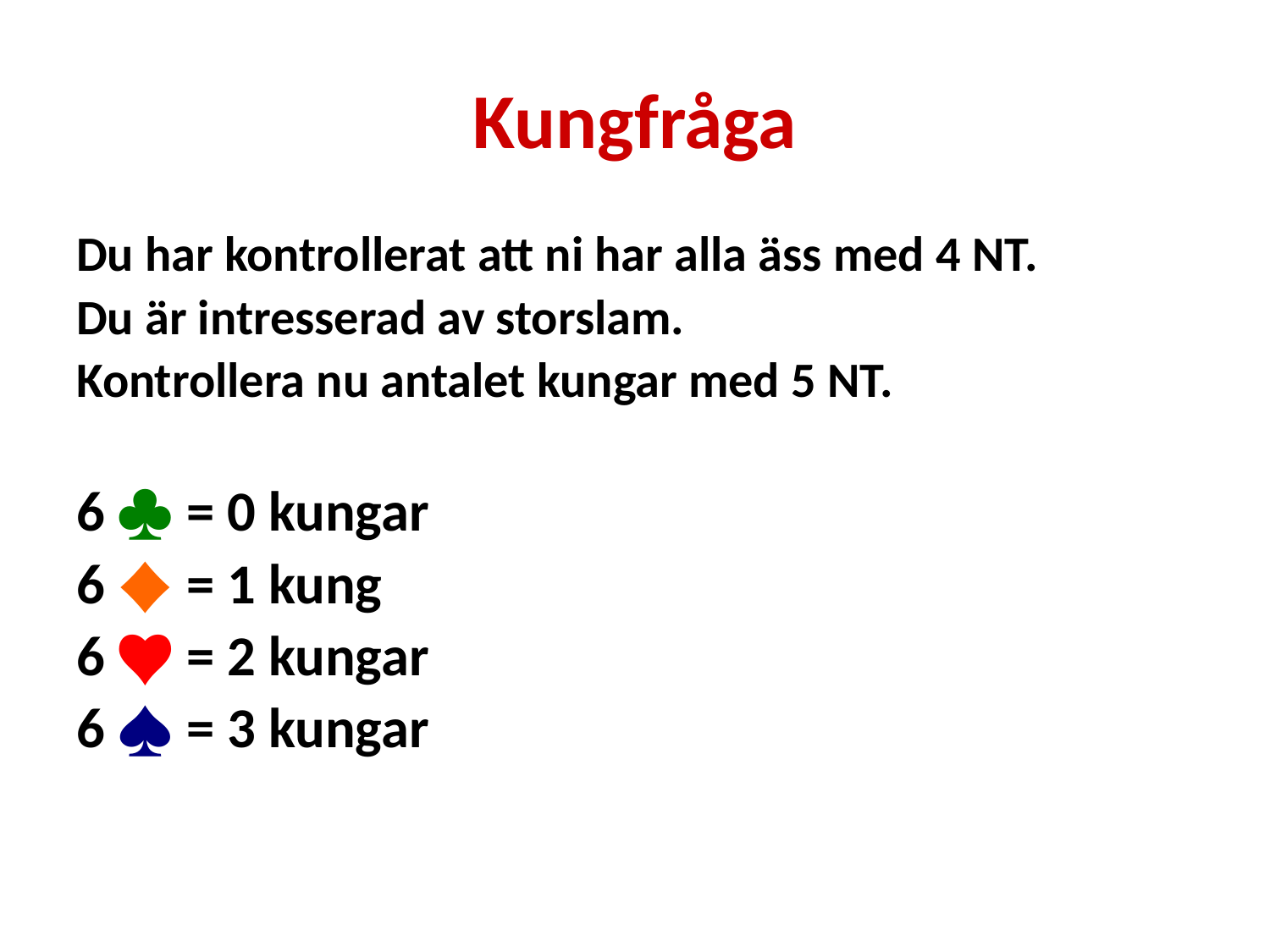

# Kungfråga
Du har kontrollerat att ni har alla äss med 4 NT.
Du är intresserad av storslam.
Kontrollera nu antalet kungar med 5 NT.

6 ♣ = 0 kungar
6 ♦ = 1 kung
6 ♥ = 2 kungar
6 ♠ = 3 kungar